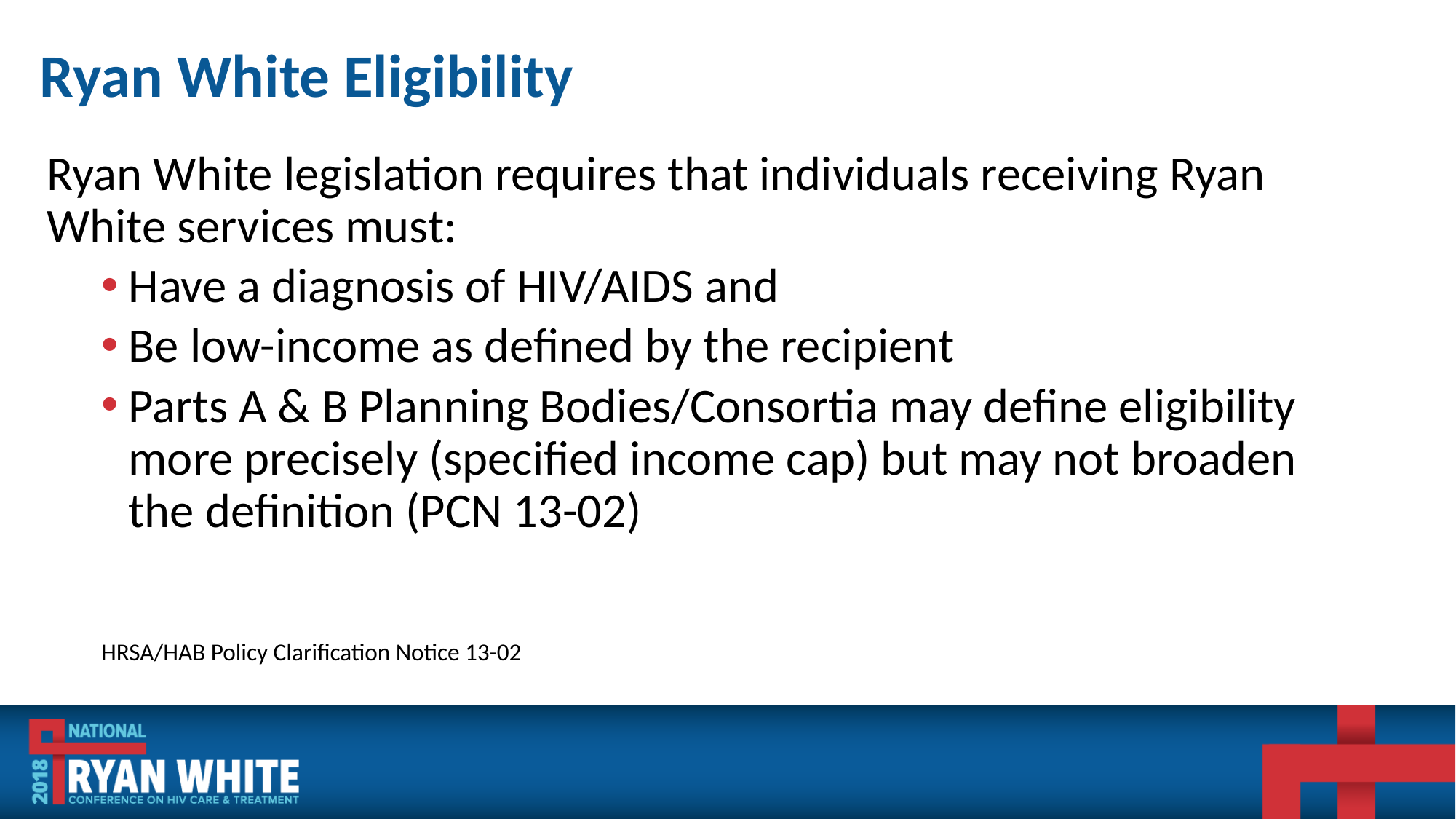

# Ryan White Eligibility
Ryan White legislation requires that individuals receiving Ryan White services must:
Have a diagnosis of HIV/AIDS and
Be low-income as defined by the recipient
Parts A & B Planning Bodies/Consortia may define eligibility more precisely (specified income cap) but may not broaden the definition (PCN 13-02)

HRSA/HAB Policy Clarification Notice 13-02